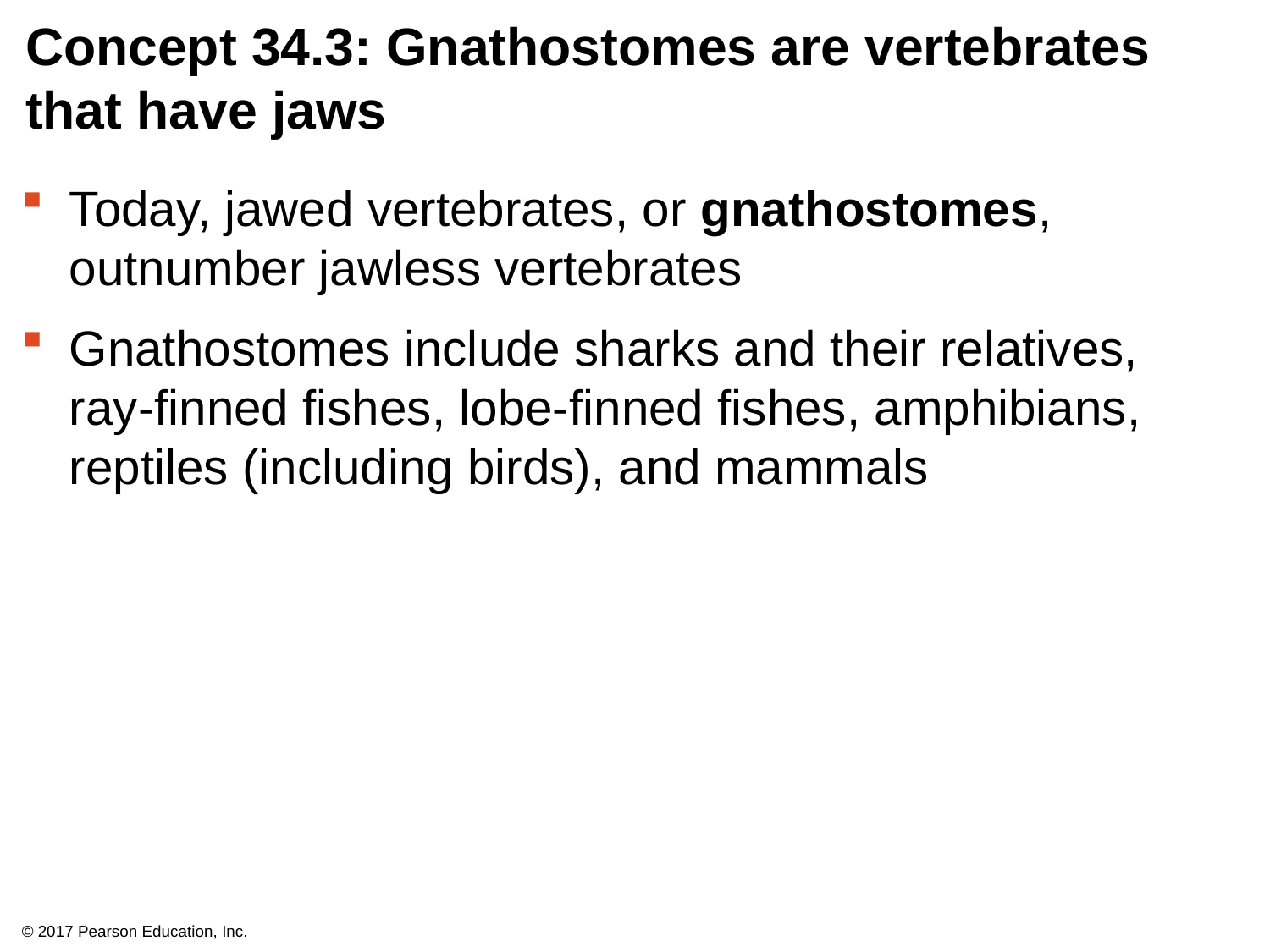

# Concept 34.3: Gnathostomes are vertebrates that have jaws
Today, jawed vertebrates, or gnathostomes, outnumber jawless vertebrates
Gnathostomes include sharks and their relatives, ray-finned fishes, lobe-finned fishes, amphibians, reptiles (including birds), and mammals
© 2017 Pearson Education, Inc.